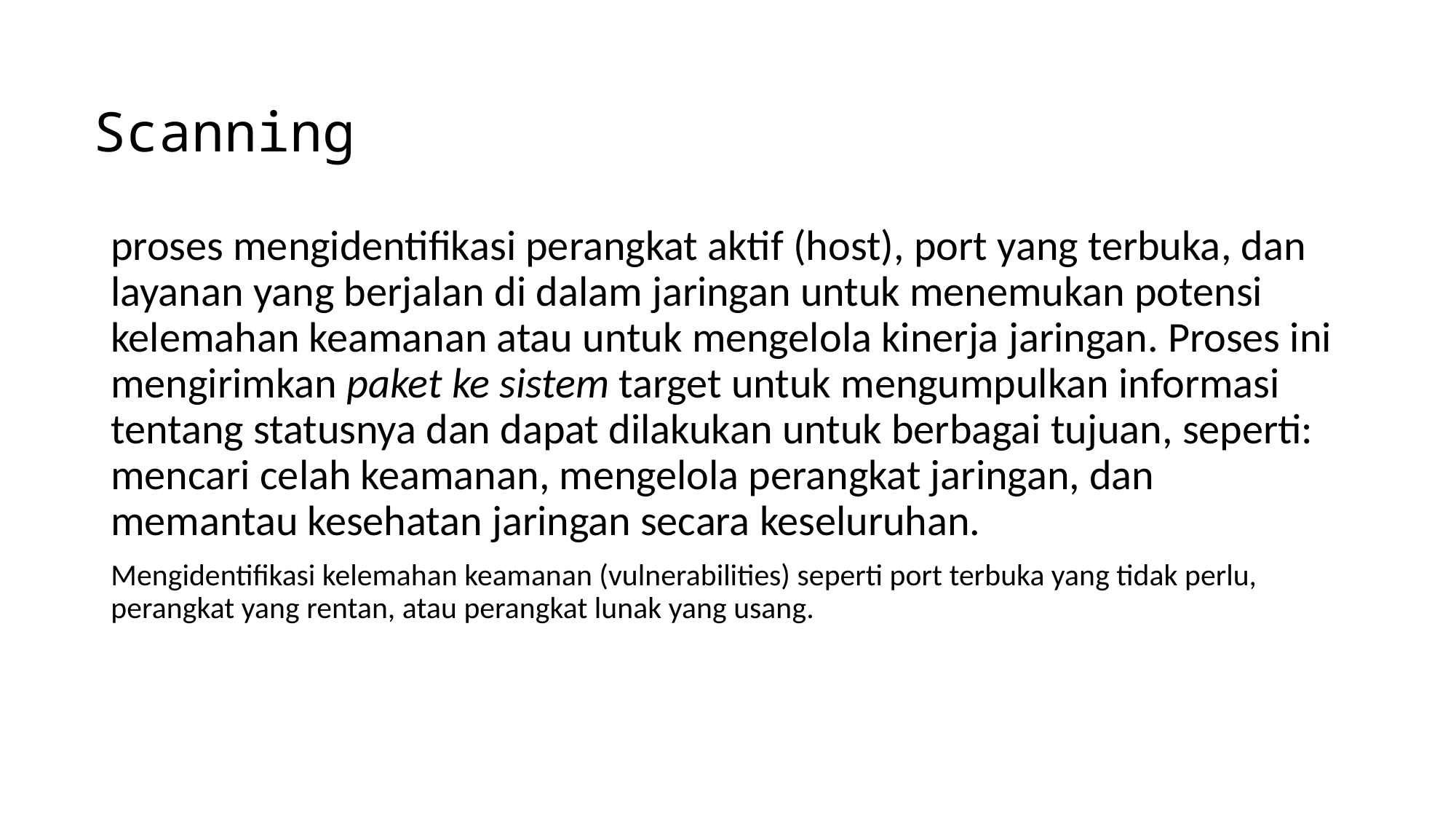

# Scanning
proses mengidentifikasi perangkat aktif (host), port yang terbuka, dan layanan yang berjalan di dalam jaringan untuk menemukan potensi kelemahan keamanan atau untuk mengelola kinerja jaringan. Proses ini mengirimkan paket ke sistem target untuk mengumpulkan informasi tentang statusnya dan dapat dilakukan untuk berbagai tujuan, seperti: mencari celah keamanan, mengelola perangkat jaringan, dan memantau kesehatan jaringan secara keseluruhan.
Mengidentifikasi kelemahan keamanan (vulnerabilities) seperti port terbuka yang tidak perlu, perangkat yang rentan, atau perangkat lunak yang usang.